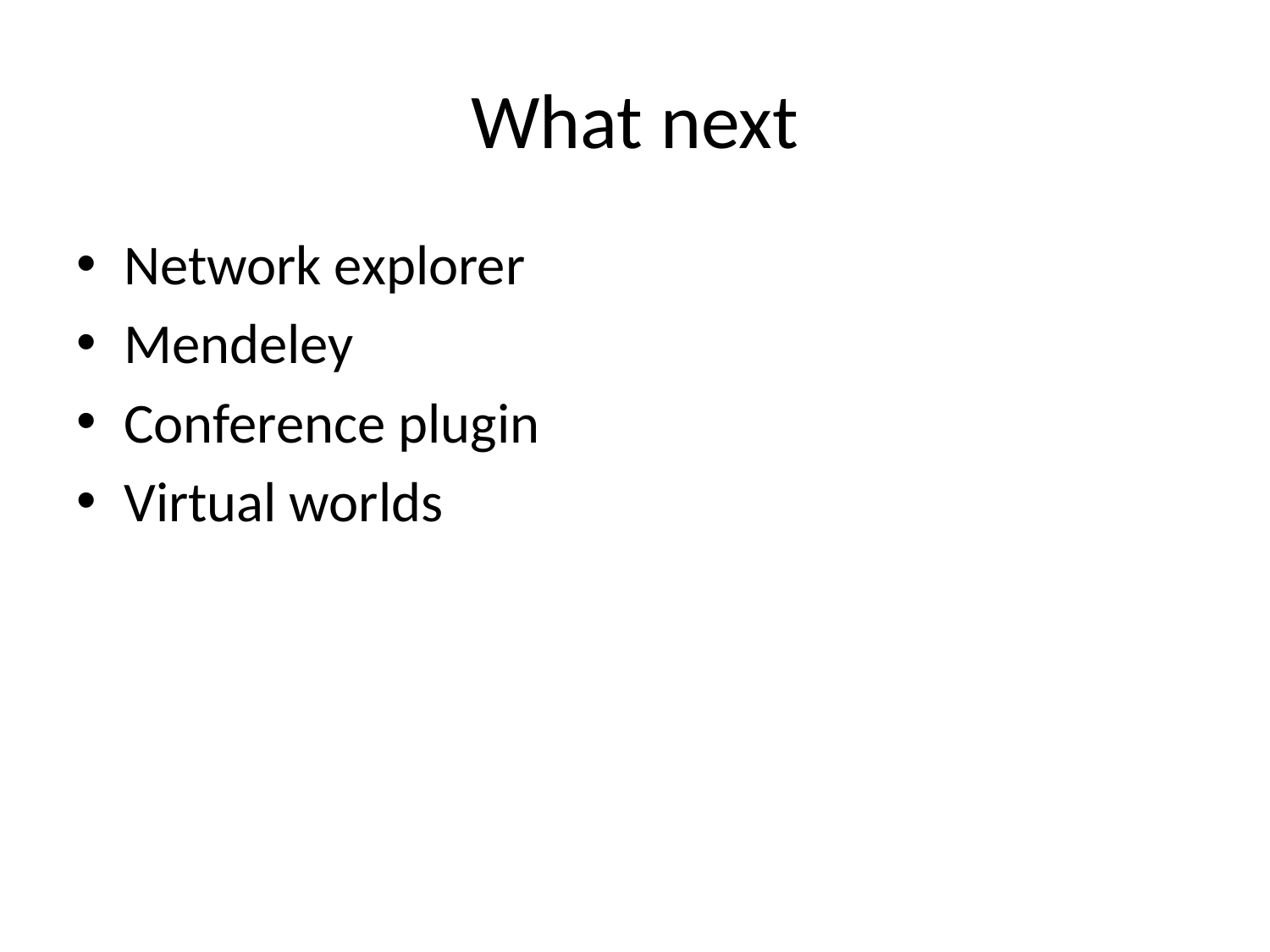

# What next
Network explorer
Mendeley
Conference plugin
Virtual worlds